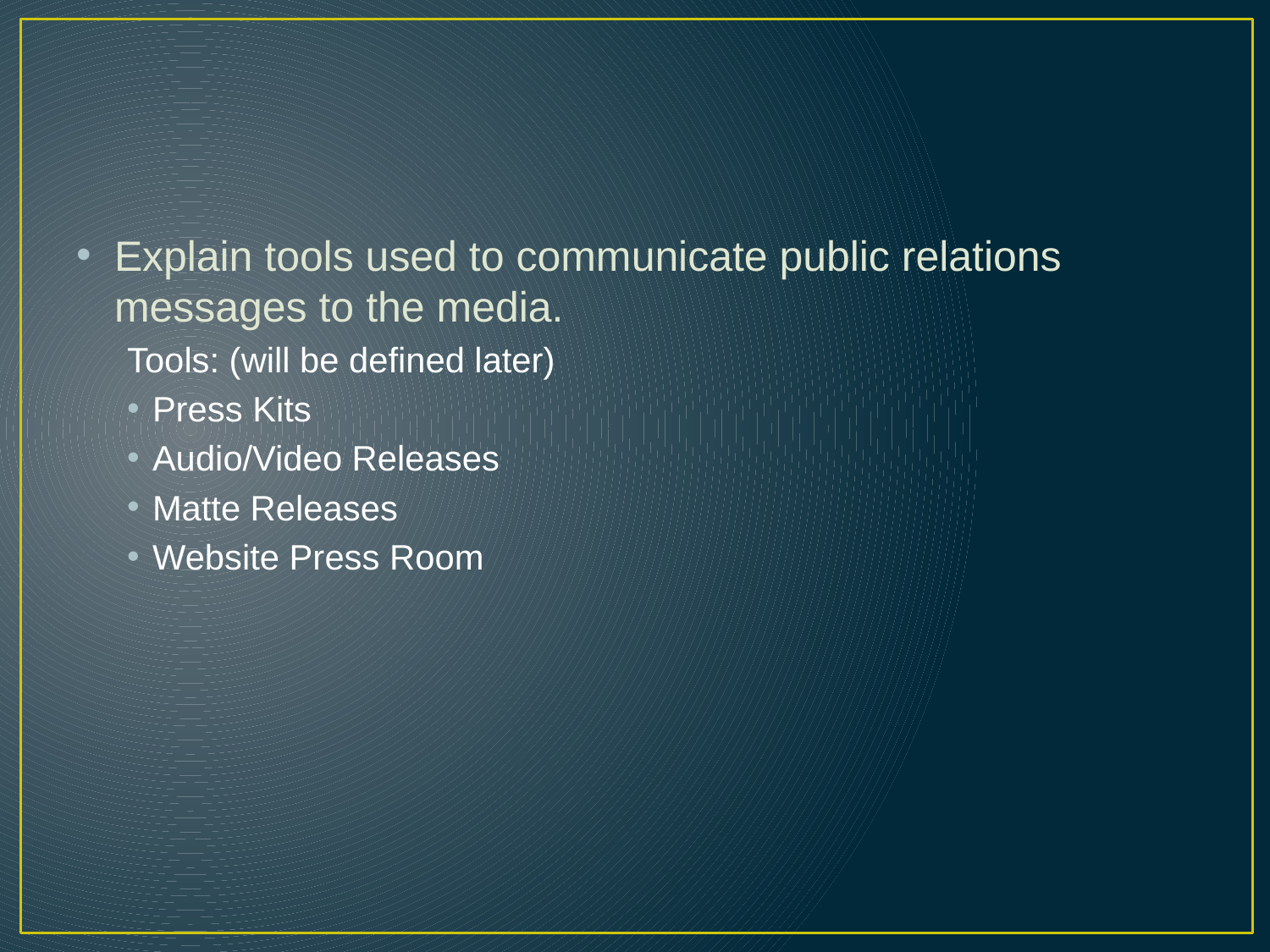

Explain tools used to communicate public relations messages to the media.
Tools: (will be defined later)
Press Kits
Audio/Video Releases
Matte Releases
Website Press Room